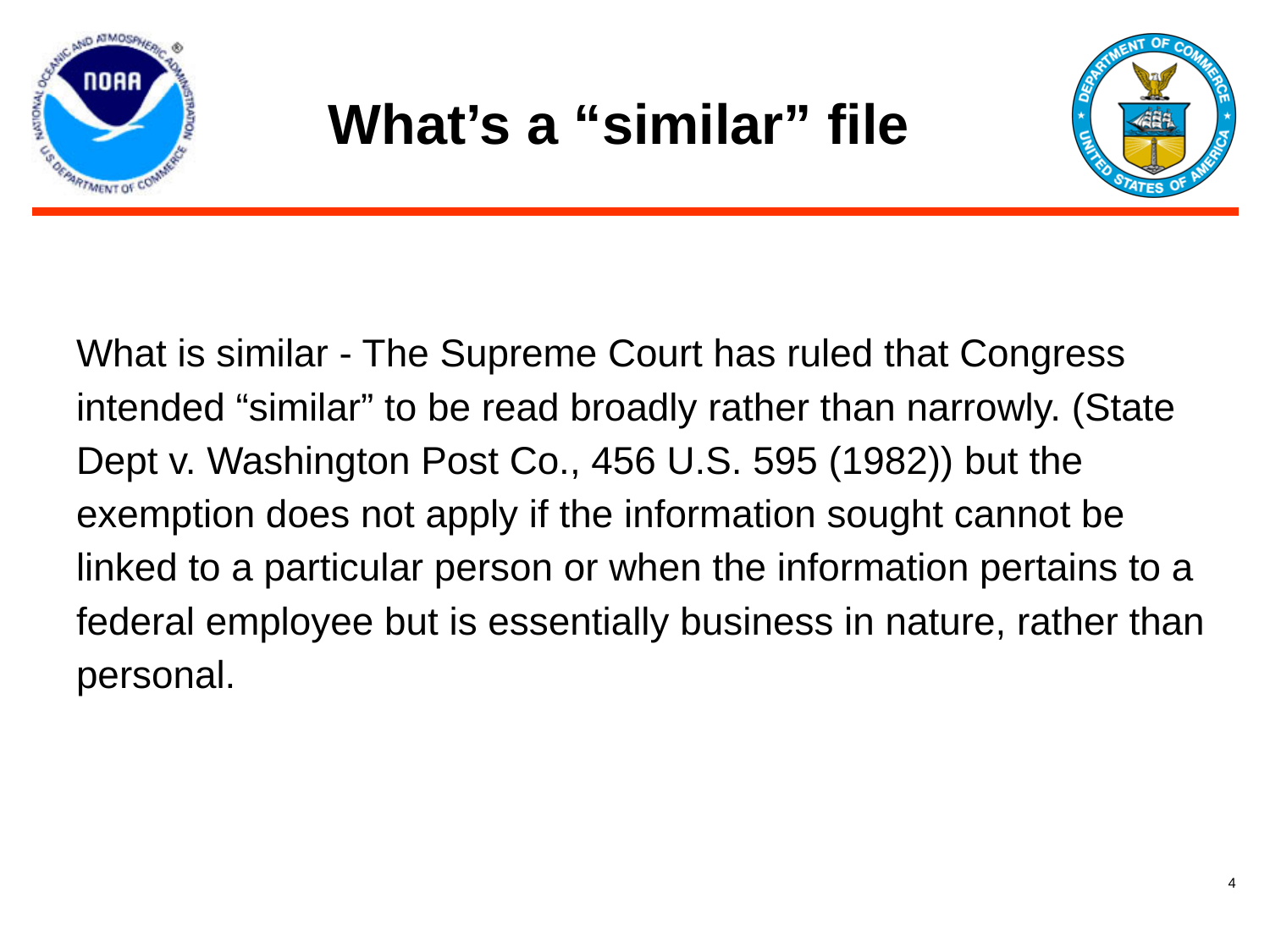

# What’s a “similar” file

What is similar - The Supreme Court has ruled that Congress intended “similar” to be read broadly rather than narrowly. (State Dept v. Washington Post Co., 456 U.S. 595 (1982)) but the exemption does not apply if the information sought cannot be linked to a particular person or when the information pertains to a federal employee but is essentially business in nature, rather than personal.

4